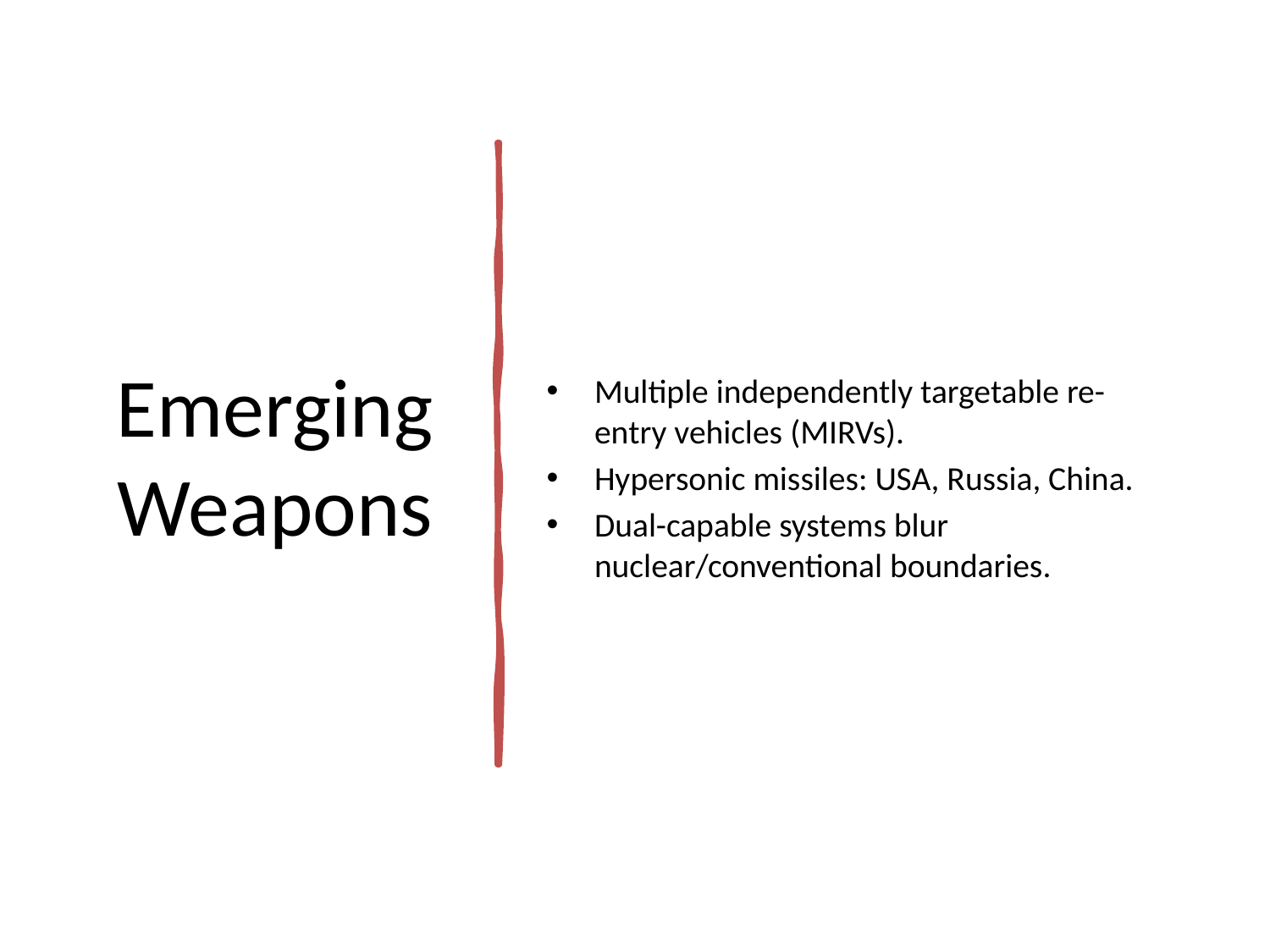

# Emerging Weapons

Multiple independently targetable re-entry vehicles (MIRVs).
Hypersonic missiles: USA, Russia, China.
Dual-capable systems blur nuclear/conventional boundaries.